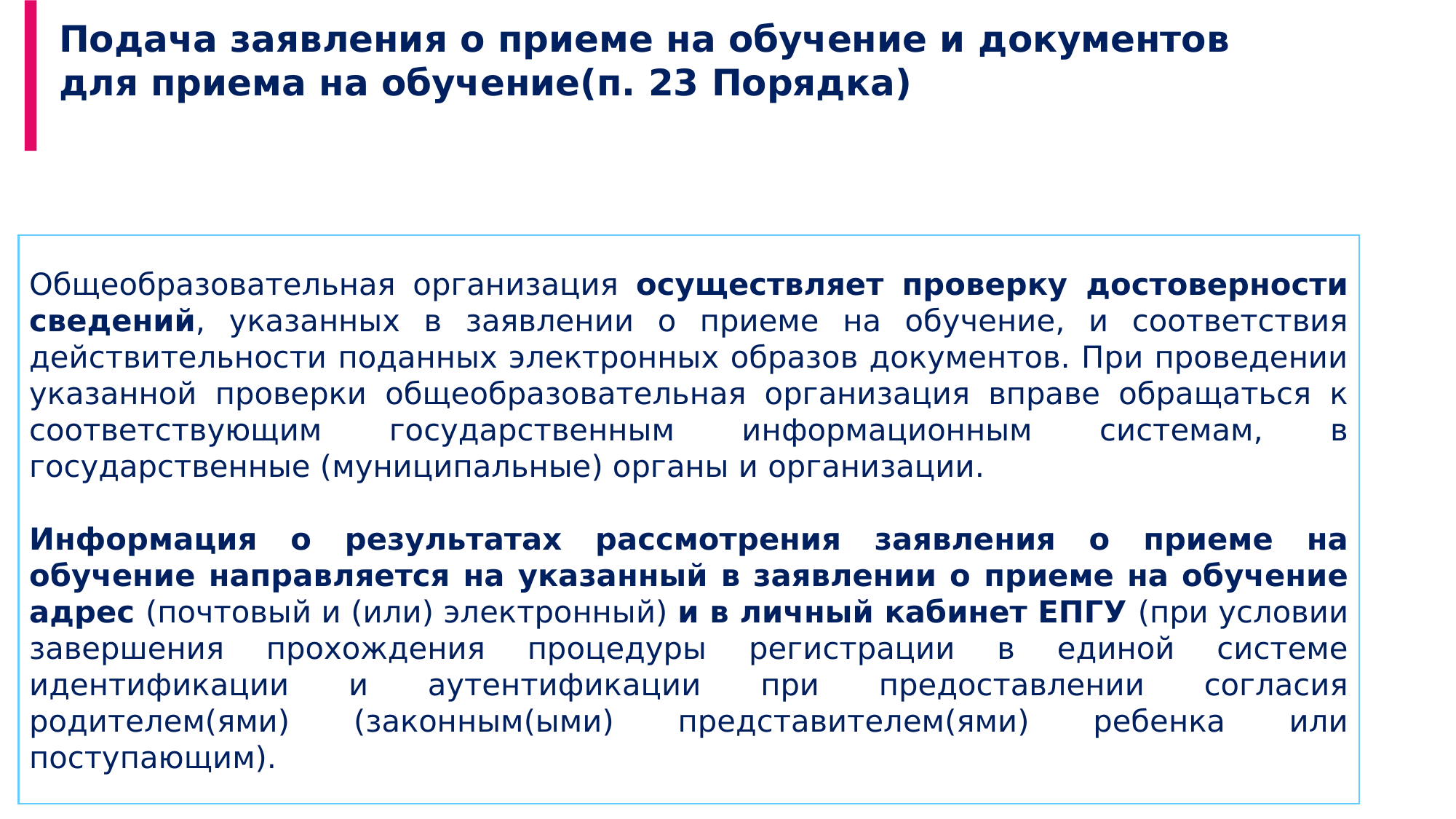

Подача заявления о приеме на обучение и документов для приема на обучение(п. 23 Порядка)

Общеобразовательная организация осуществляет проверку достоверности сведений, указанных в заявлении о приеме на обучение, и соответствия действительности поданных электронных образов документов. При проведении указанной проверки общеобразовательная организация вправе обращаться к соответствующим государственным информационным системам, в государственные (муниципальные) органы и организации.

Информация о результатах рассмотрения заявления о приеме на обучение направляется на указанный в заявлении о приеме на обучение адрес (почтовый и (или) электронный) и в личный кабинет ЕПГУ (при условии завершения прохождения процедуры регистрации в единой системе идентификации и аутентификации при предоставлении согласия родителем(ями) (законным(ыми) представителем(ями) ребенка или поступающим).